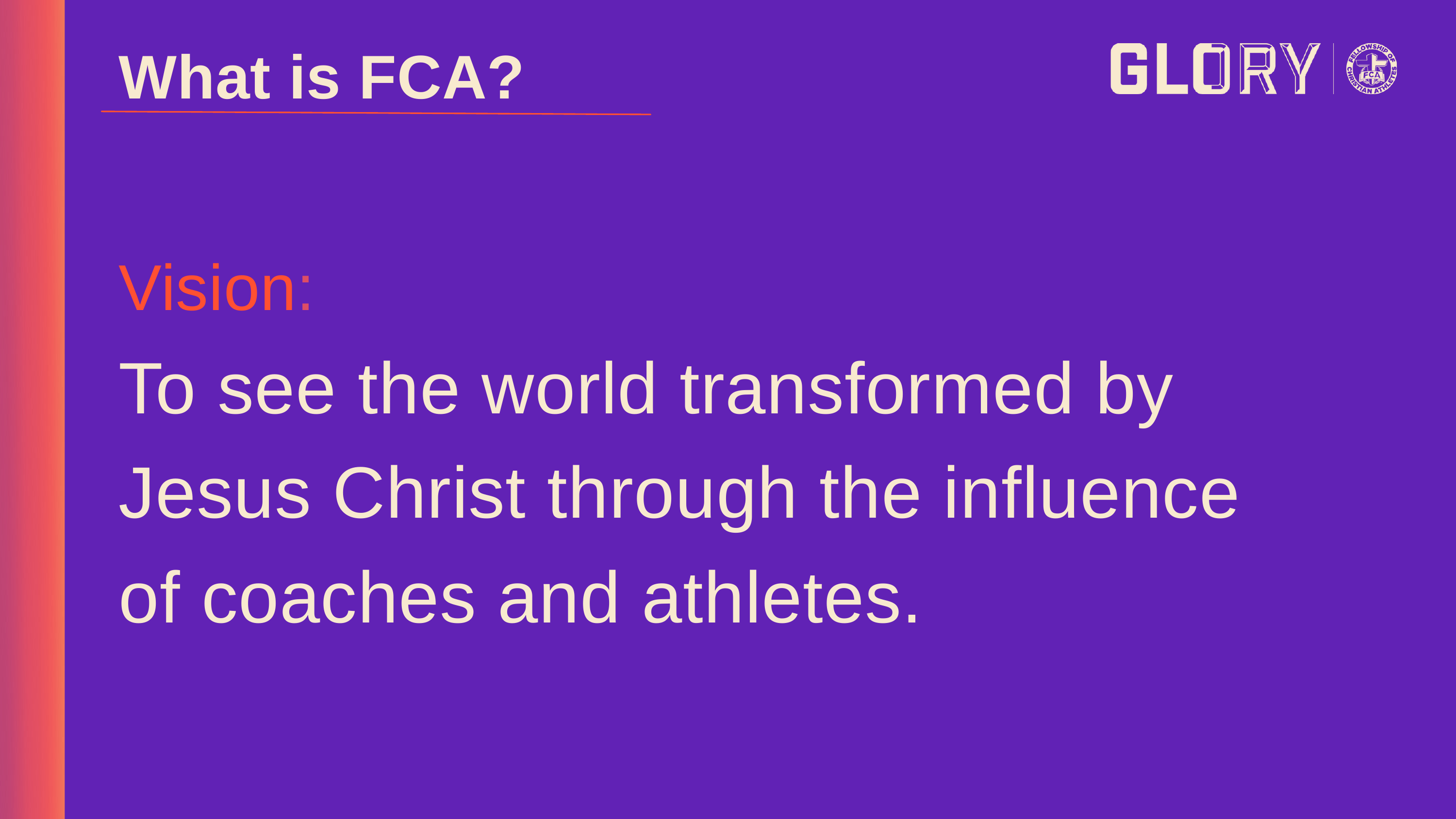

What is FCA?

Vision:
To see the world transformed by Jesus Christ through the influence of coaches and athletes. ​